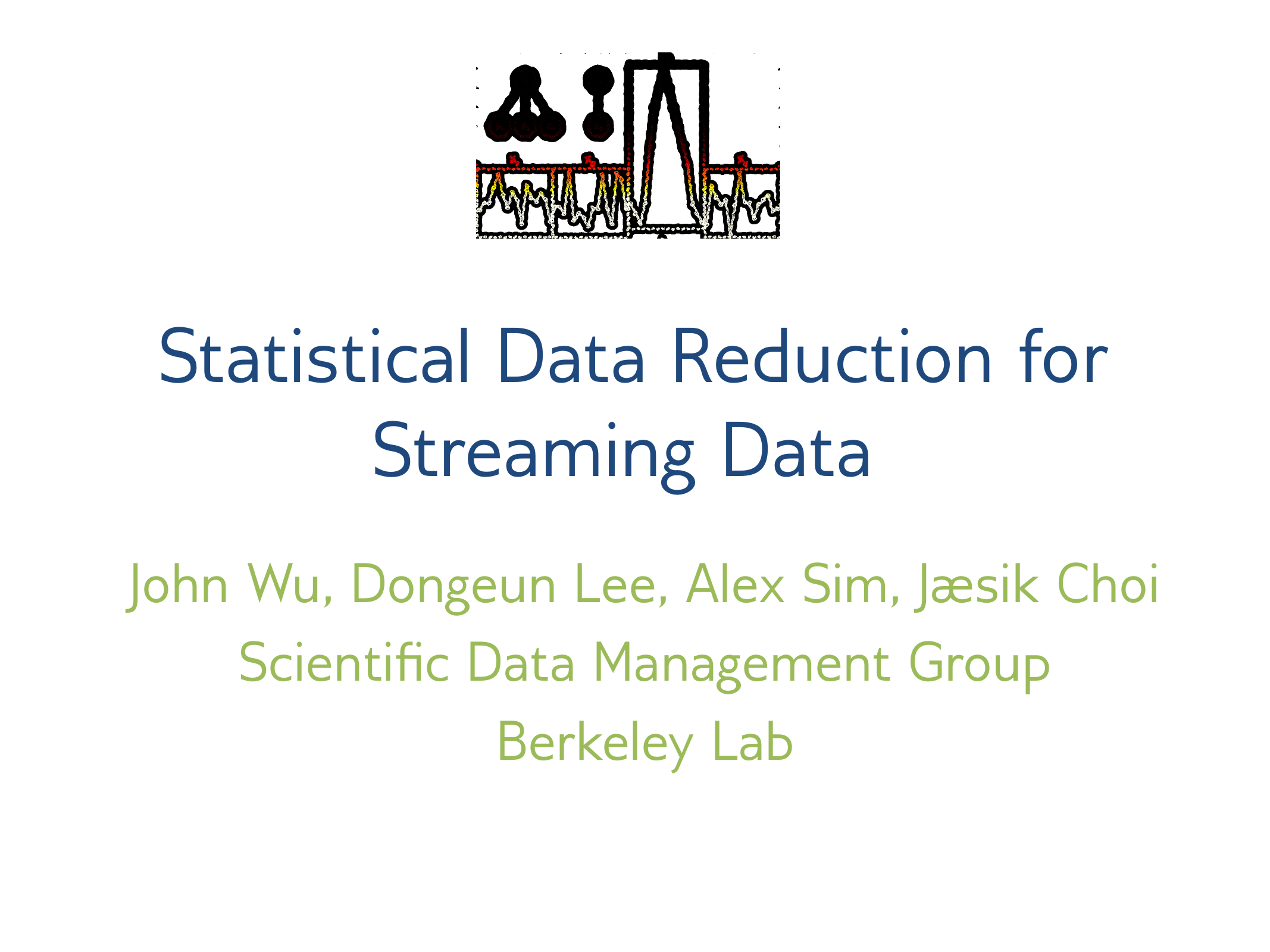

# Statistical Data Reduction for Streaming Data
John Wu, Dongeun Lee, Alex Sim, Jaesik Choi
Scientific Data Management Group
Berkeley Lab